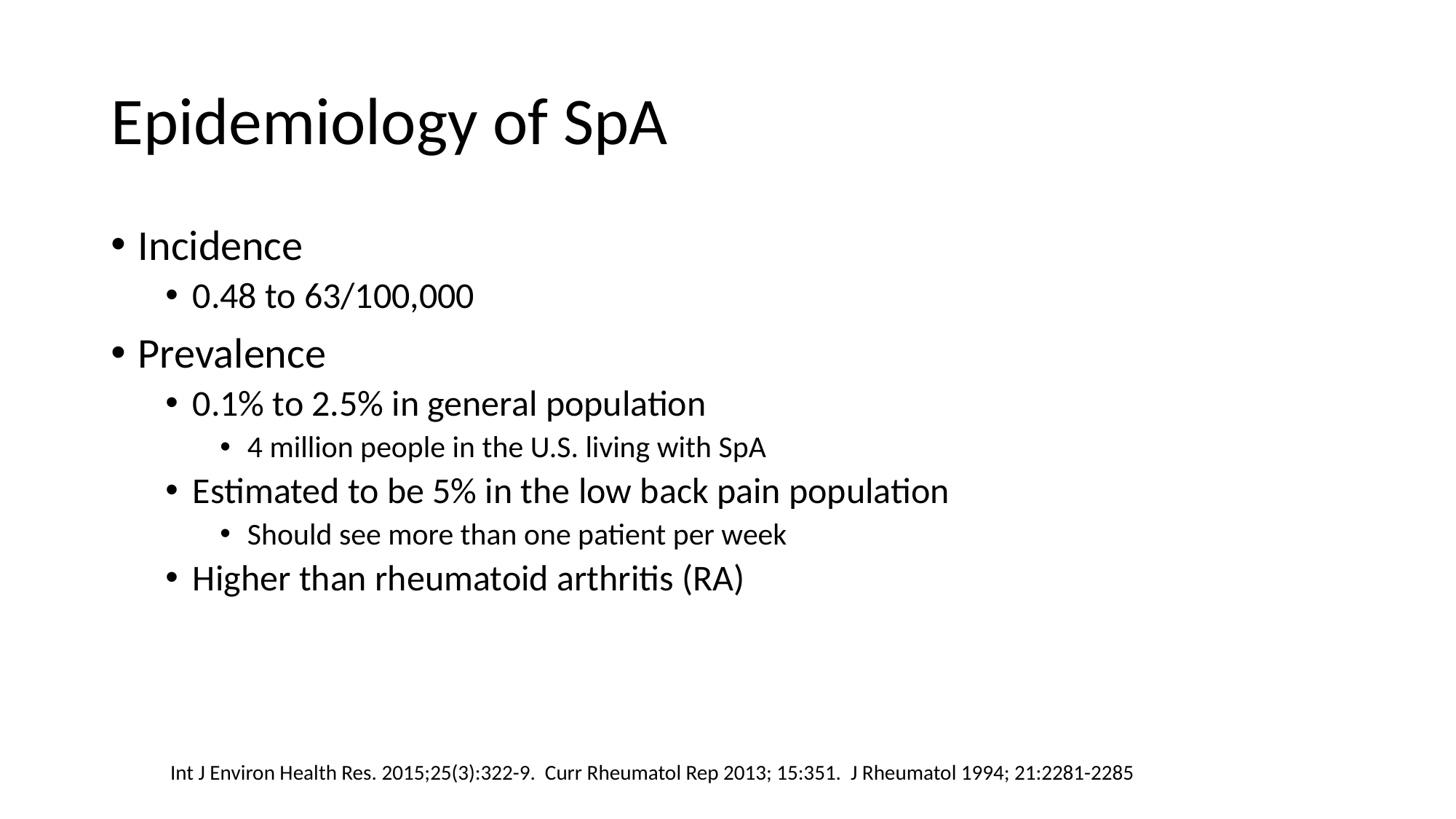

# Epidemiology of SpA
Incidence
0.48 to 63/100,000
Prevalence
0.1% to 2.5% in general population
4 million people in the U.S. living with SpA
Estimated to be 5% in the low back pain population
Should see more than one patient per week
Higher than rheumatoid arthritis (RA)

Int J Environ Health Res. 2015;25(3):322-9.  Curr Rheumatol Rep 2013; 15:351.  J Rheumatol 1994; 21:2281-2285